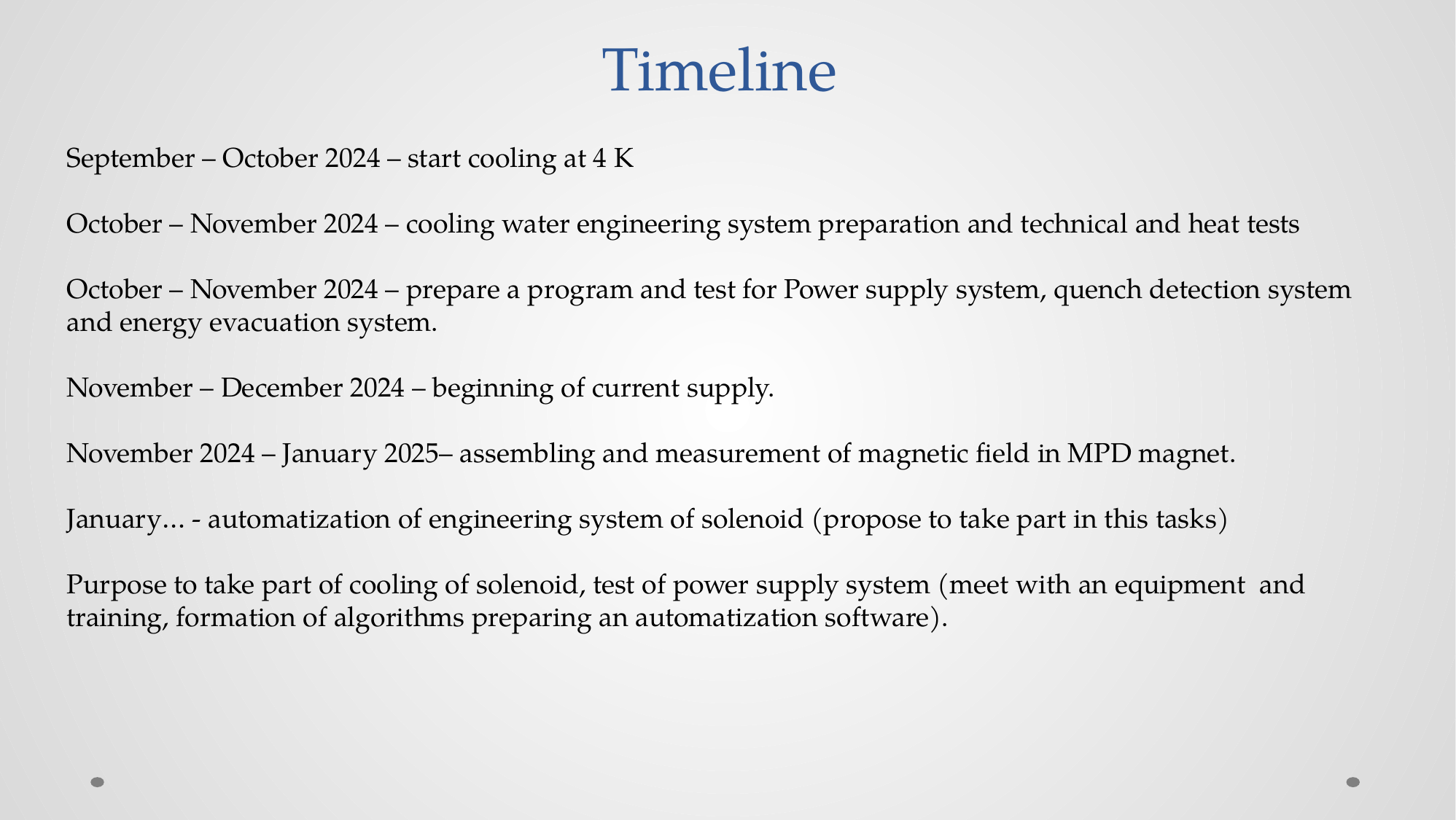

# Timeline
September – October 2024 – start cooling at 4 K

October – November 2024 – cooling water engineering system preparation and technical and heat tests

October – November 2024 – prepare a program and test for Power supply system, quench detection system and energy evacuation system.

November – December 2024 – beginning of current supply.

November 2024 – January 2025– assembling and measurement of magnetic field in MPD magnet.

January… - automatization of engineering system of solenoid (propose to take part in this tasks)

Purpose to take part of cooling of solenoid, test of power supply system (meet with an equipment  and training, formation of algorithms preparing an automatization software).